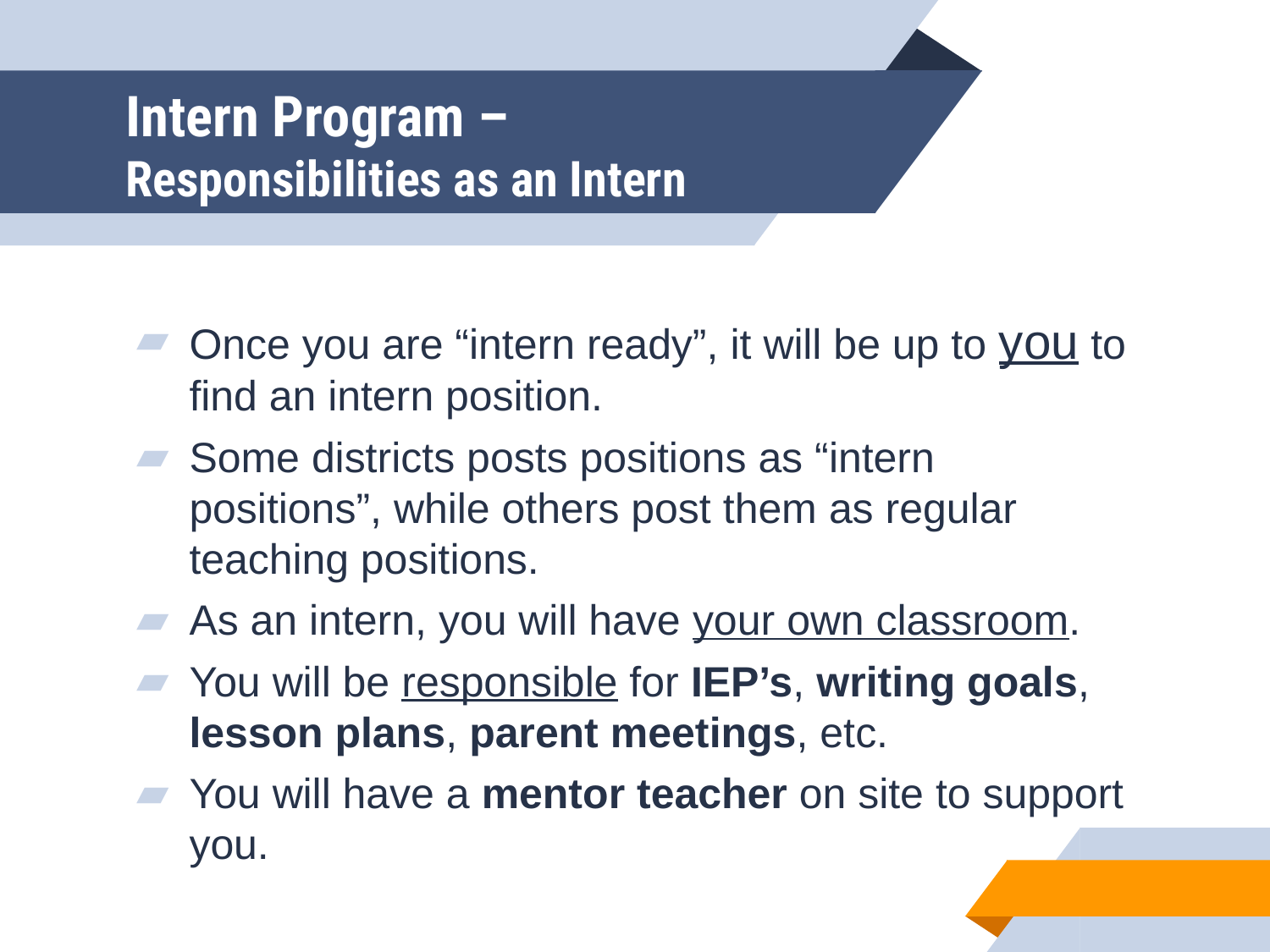

# Intern Program – Responsibilities as an Intern
Once you are “intern ready”, it will be up to you to find an intern position.
Some districts posts positions as “intern positions”, while others post them as regular teaching positions.
As an intern, you will have your own classroom.
You will be responsible for IEP’s, writing goals, lesson plans, parent meetings, etc.
You will have a mentor teacher on site to support you.